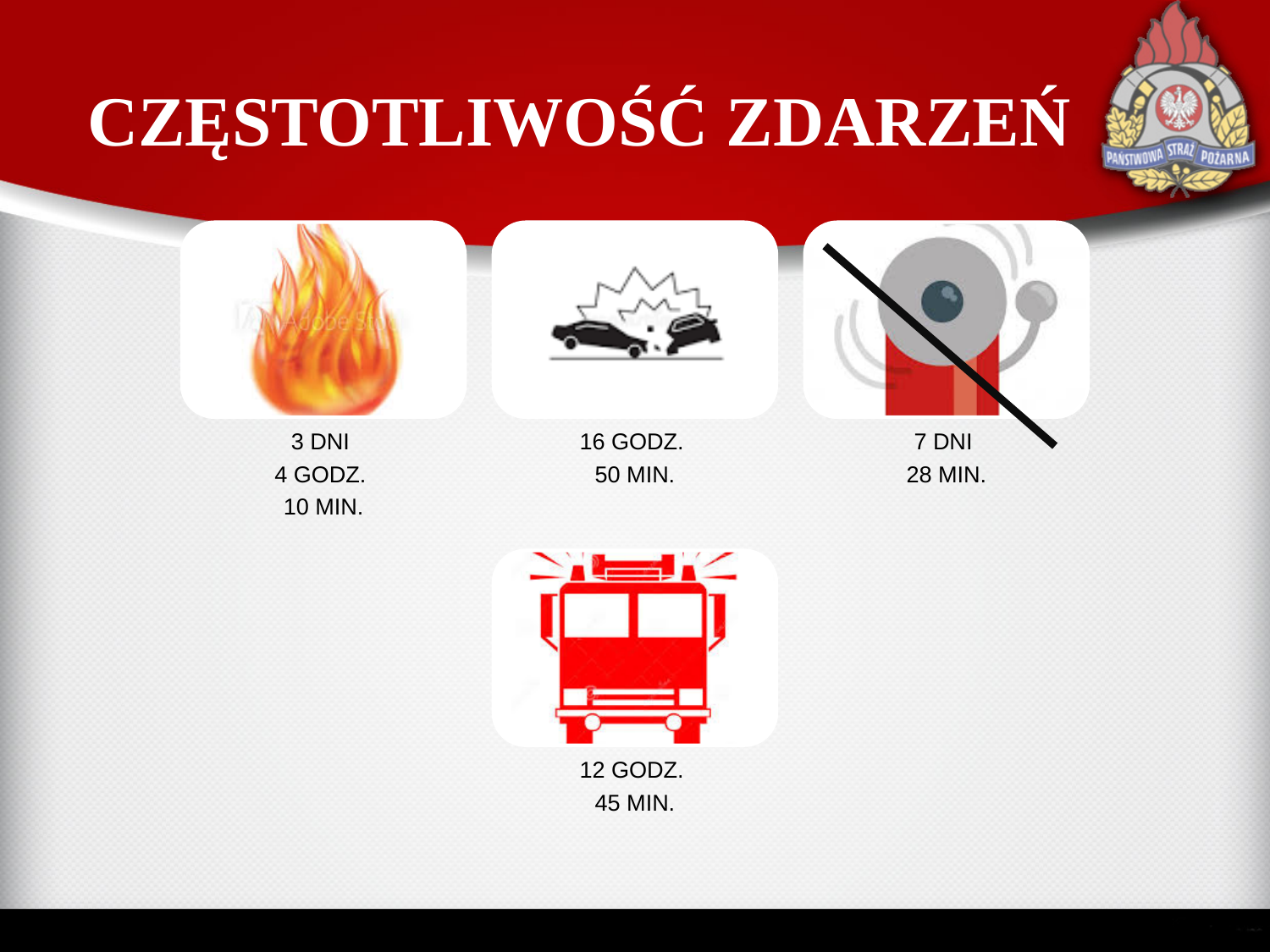

# CZĘSTOTLIWOŚĆ ZDARZEŃ
3 DNI
4 GODZ.
10 MIN.
16 GODZ.
50 MIN.
7 DNI
28 MIN.
12 GODZ.
45 MIN.